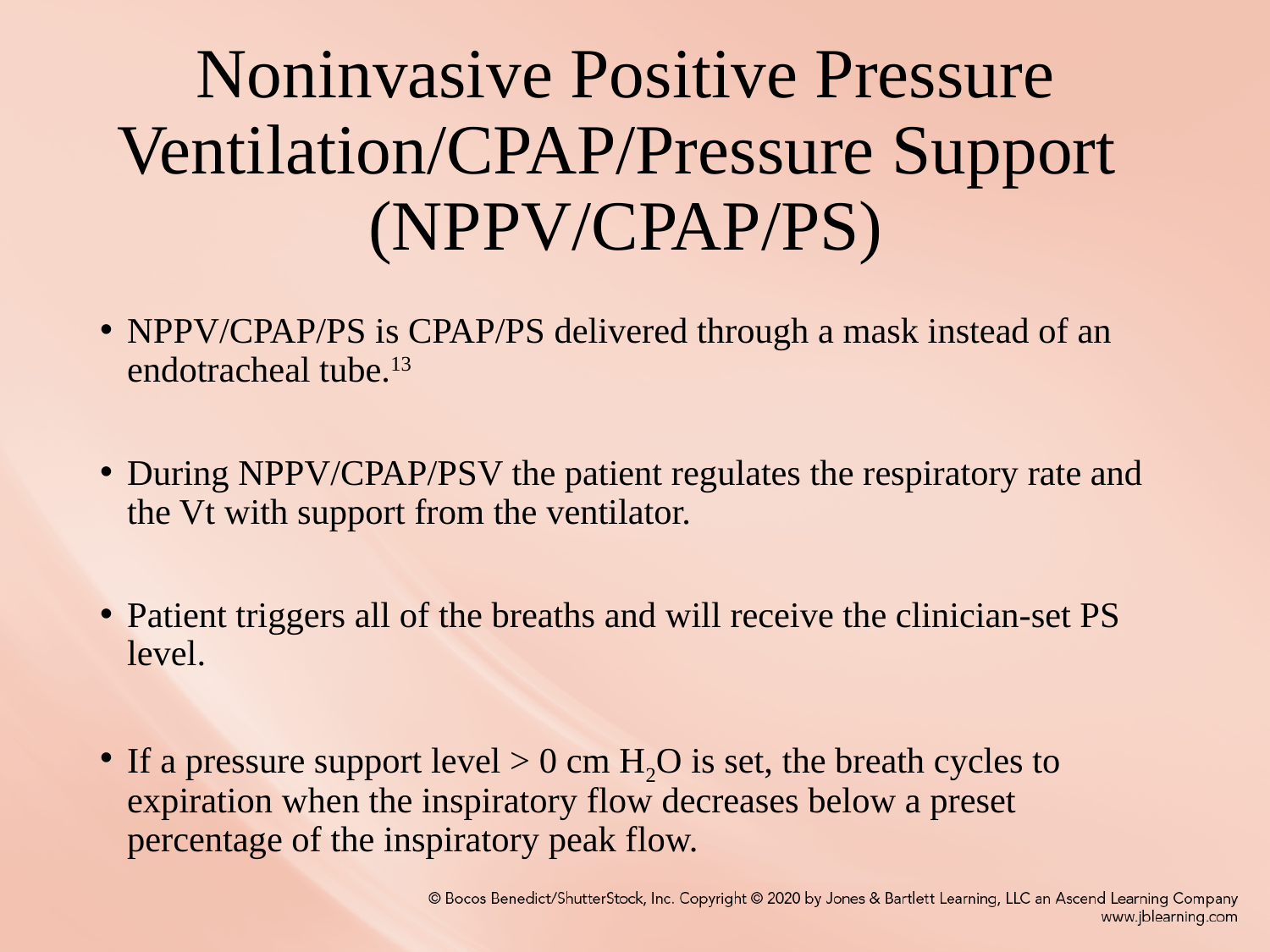

# Noninvasive Positive Pressure Ventilation/CPAP/Pressure Support (NPPV/CPAP/PS)
NPPV/CPAP/PS is CPAP/PS delivered through a mask instead of an endotracheal tube.13

During NPPV/CPAP/PSV the patient regulates the respiratory rate and the Vt with support from the ventilator.

Patient triggers all of the breaths and will receive the clinician-set PS level.

If a pressure support level > 0 cm H2O is set, the breath cycles to expiration when the inspiratory flow decreases below a preset percentage of the inspiratory peak flow.